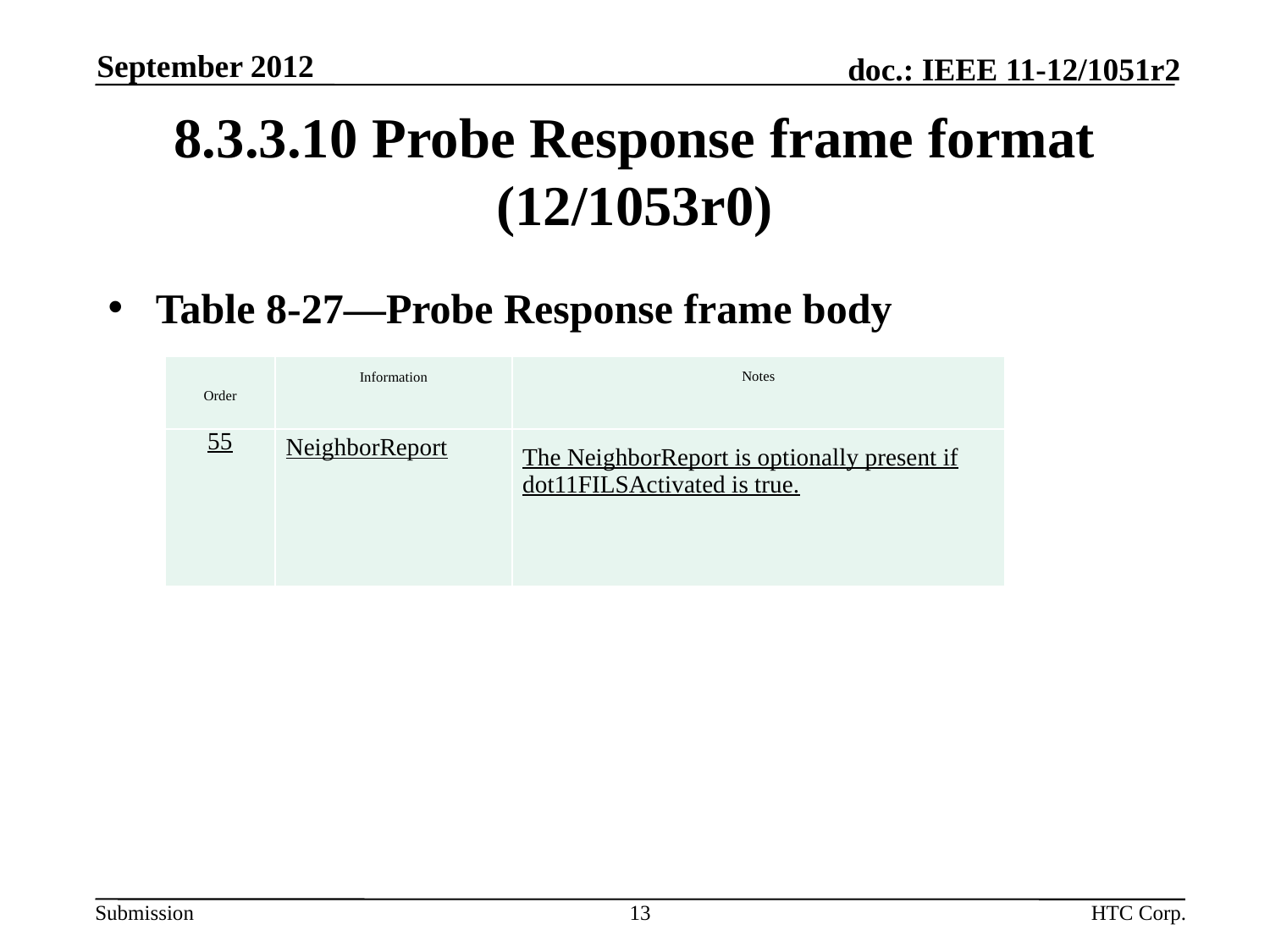

September 2012
# 8.3.3.10 Probe Response frame format (12/1053r0)
Table 8-27—Probe Response frame body

| Order | Information | Notes |
| --- | --- | --- |
| 55 | NeighborReport | The NeighborReport is optionally present if dot11FILSActivated is true. |
13
HTC Corp.